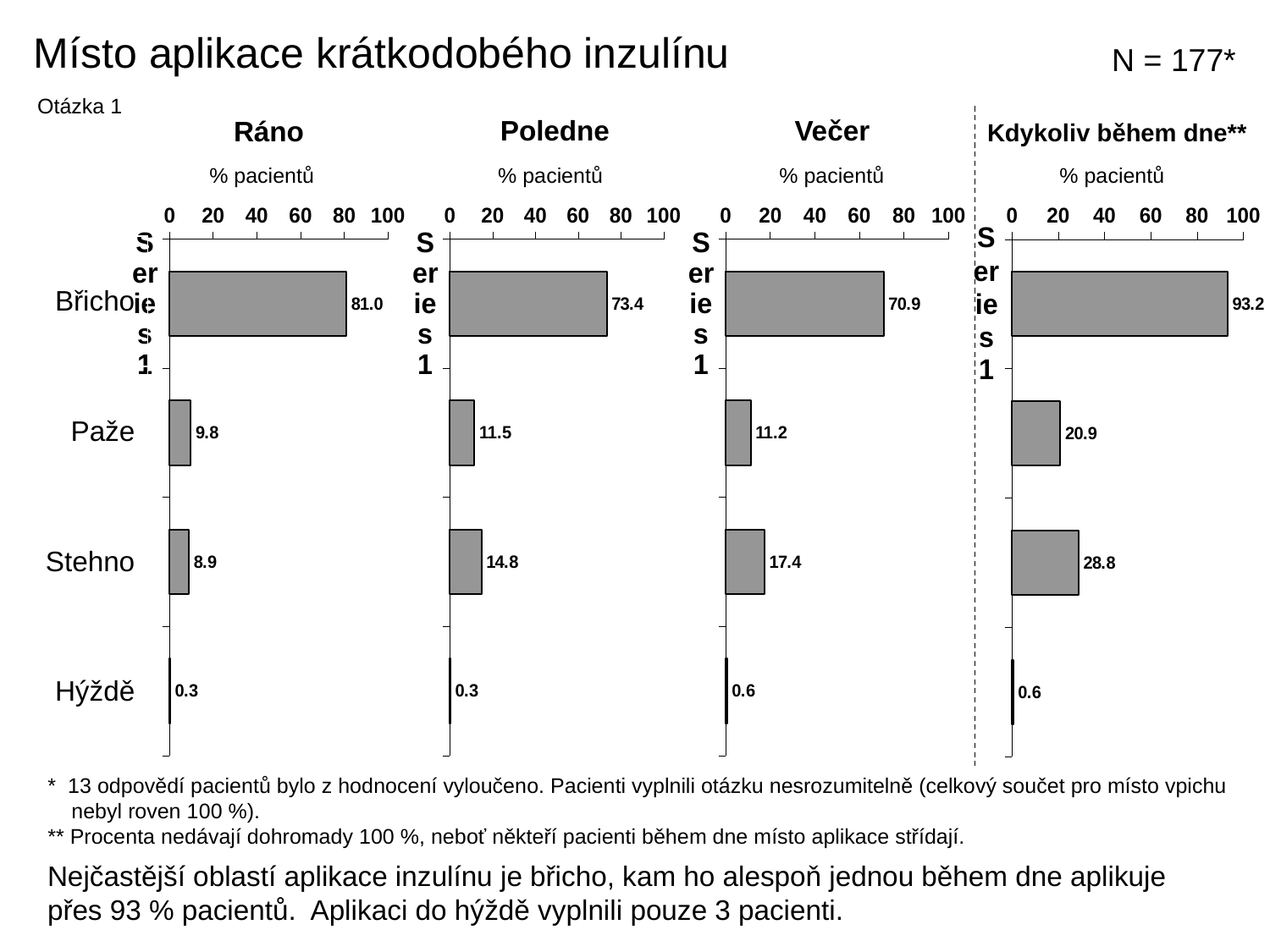

Místo aplikace krátkodobého inzulínu
N = 177*
Otázka 1
Poledne
Večer
Ráno
Kdykoliv během dne**
% pacientů
% pacientů
% pacientů
% pacientů

### Chart

| Category |  |
|---|---|
|  | 81.03578153999997 |
|  | 9.79284369 |
|  | 8.88888889 |
|  | 0.28248588000000013 |

### Chart

| Category |  |
|---|---|
|  | 73.40866289999998 |
|  | 11.48775895 |
|  | 14.82109228 |
|  | 0.28248588000000013 |

### Chart

| Category |  |
|---|---|
|  | 70.86629001999998 |
|  | 11.20527307 |
|  | 17.363465160000008 |
|  | 0.56497175 |

### Chart

| Category |  |
|---|---|
|  | 93.2 |
|  | 20.9 |
|  | 28.8 |
|  | 0.56497175 |
| Břicho |
| --- |
| Paže |
| Stehno |
| Hýždě |
*  13 odpovědí pacientů bylo z hodnocení vyloučeno. Pacienti vyplnili otázku nesrozumitelně (celkový součet pro místo vpichu
    nebyl roven 100 %).
** Procenta nedávají dohromady 100 %, neboť někteří pacienti během dne místo aplikace střídají.
Nejčastější oblastí aplikace inzulínu je břicho, kam ho alespoň jednou během dne aplikuje přes 93 % pacientů.  Aplikaci do hýždě vyplnili pouze 3 pacienti.